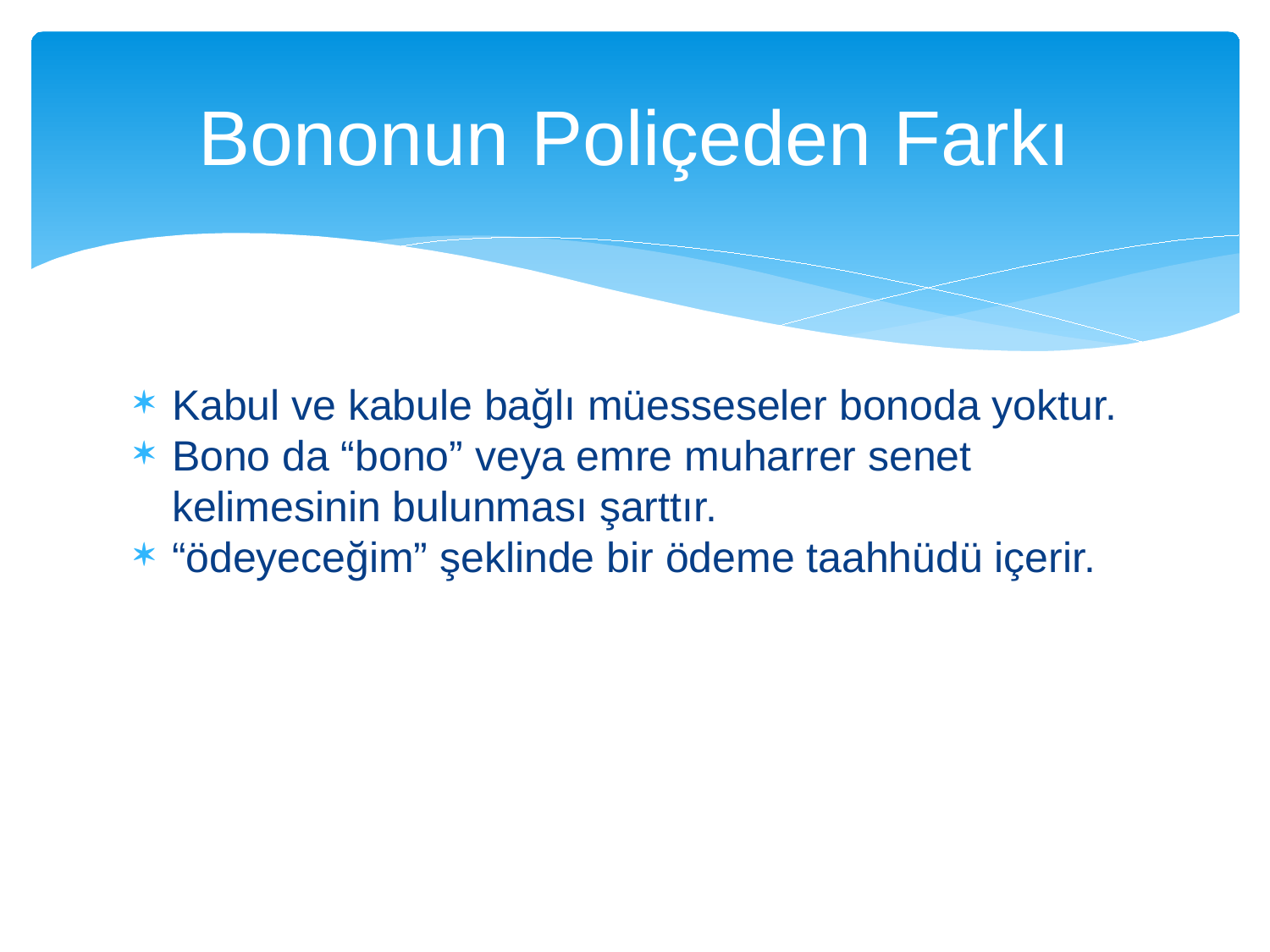

# Bononun Poliçeden Farkı
Kabul ve kabule bağlı müesseseler bonoda yoktur.
Bono da “bono” veya emre muharrer senet kelimesinin bulunması şarttır.
“ödeyeceğim” şeklinde bir ödeme taahhüdü içerir.